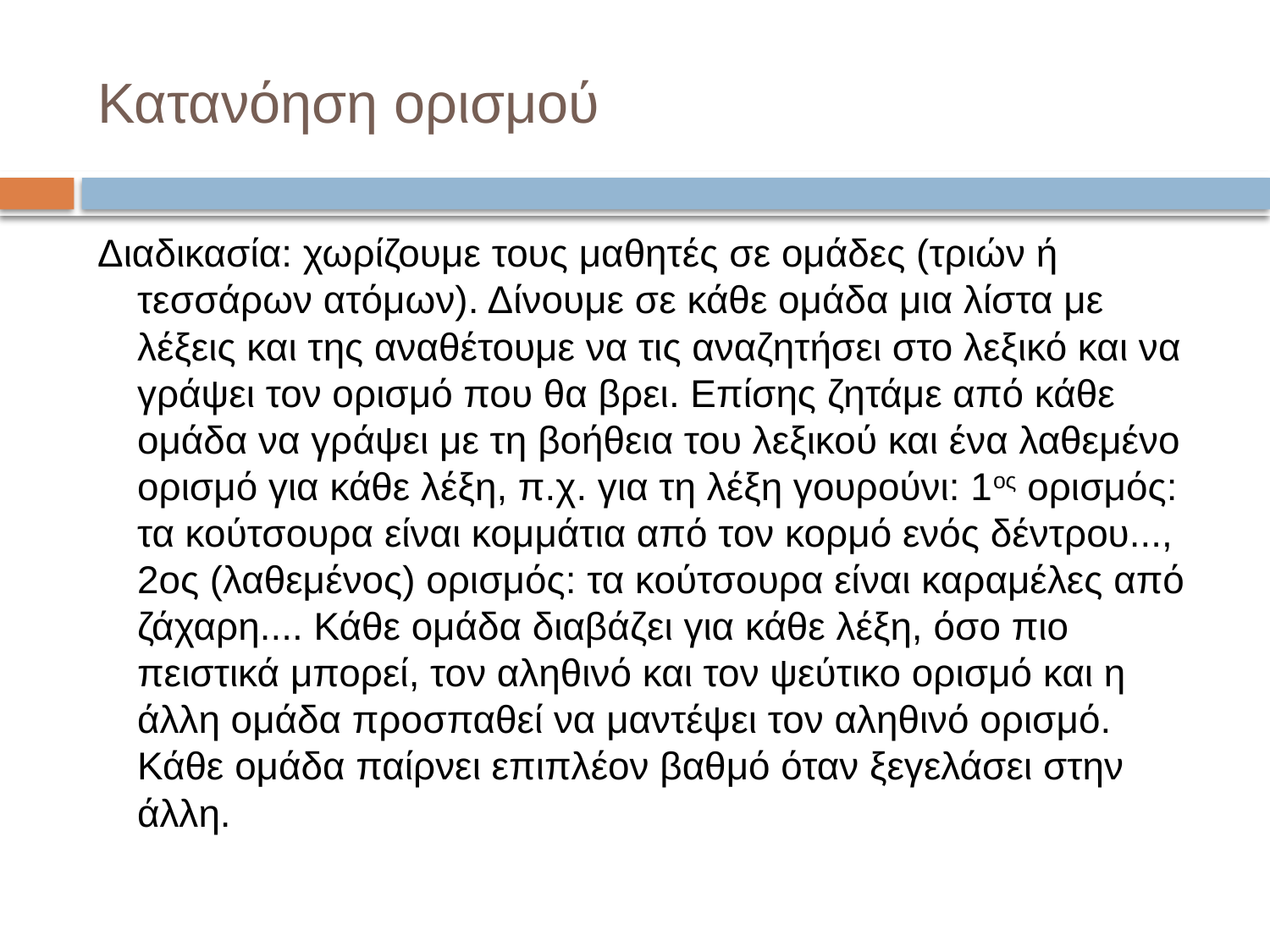

# Κατανόηση ορισμού
Διαδικασία: χωρίζουμε τους μαθητές σε ομάδες (τριών ή τεσσάρων ατόμων). Δίνουμε σε κάθε ομάδα μια λίστα με λέξεις και της αναθέτουμε να τις αναζητήσει στο λεξικό και να γράψει τον ορισμό που θα βρει. Επίσης ζητάμε από κάθε ομάδα να γράψει με τη βοήθεια του λεξικού και ένα λαθεμένο ορισμό για κάθε λέξη, π.χ. για τη λέξη γουρούνι: 1ος ορισμός: τα κούτσουρα είναι κομμάτια από τον κορμό ενός δέντρου..., 2ος (λαθεμένος) ορισμός: τα κούτσουρα είναι καραμέλες από ζάχαρη.... Κάθε ομάδα διαβάζει για κάθε λέξη, όσο πιο πειστικά μπορεί, τον αληθινό και τον ψεύτικο ορισμό και η άλλη ομάδα προσπαθεί να μαντέψει τον αληθινό ορισμό. Κάθε ομάδα παίρνει επιπλέον βαθμό όταν ξεγελάσει στην άλλη.